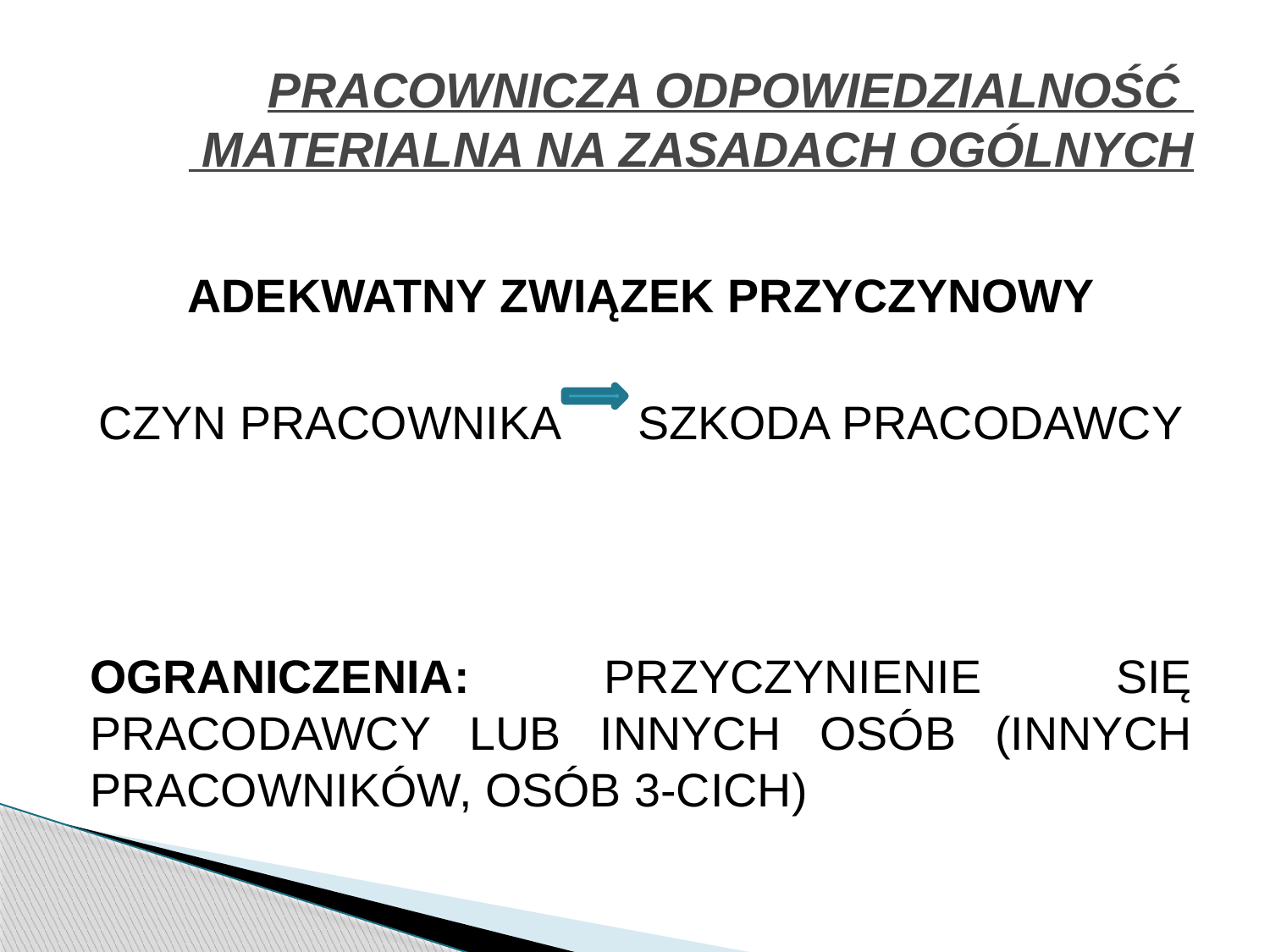

# PRACOWNICZA ODPOWIEDZIALNOŚĆ MATERIALNA NA ZASADACH OGÓLNYCH

ADEKWATNY ZWIĄZEK PRZYCZYNOWY

CZYN PRACOWNIKA      SZKODA PRACODAWCY

OGRANICZENIA: PRZYCZYNIENIE SIĘ PRACODAWCY LUB INNYCH OSÓB (INNYCH PRACOWNIKÓW, OSÓB 3-CICH)